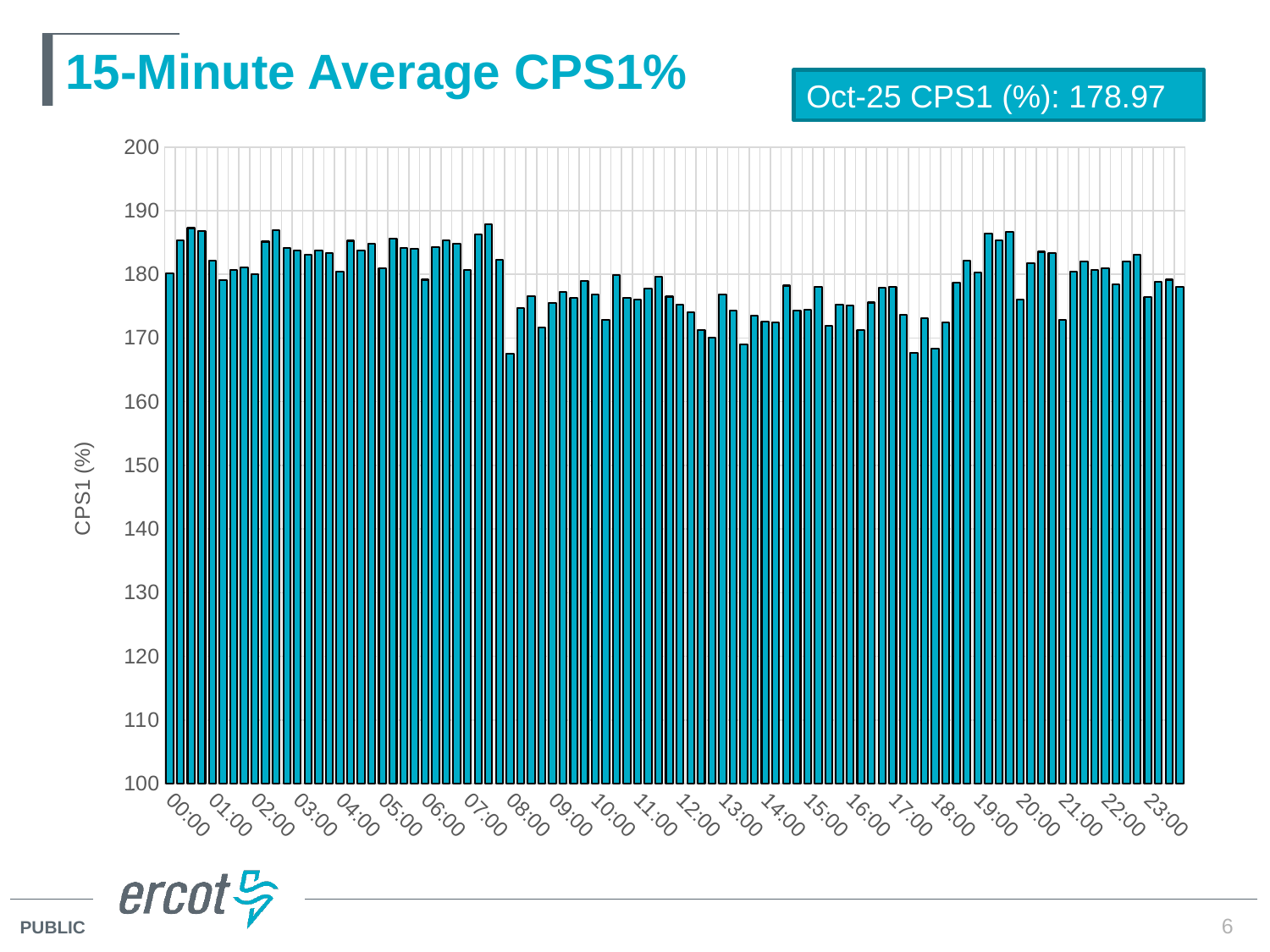

# 15-Minute Average CPS1%
Oct-25 CPS1 (%): 178.97

### Chart

| Category |  |
|---|---|
| 0 | 180.214123438593 |
| 1.0416666666666666E-2 | 185.296426719387 |
| 2.0833333333333332E-2 | 187.265096910864 |
| 3.125E-2 | 186.748279938893 |
| 4.1666666666666664E-2 | 182.143193518198 |
| 5.2083333333333336E-2 | 179.097865354216 |
| 6.25E-2 | 180.633858588422 |
| 7.2916666666666671E-2 | 181.109850945222 |
| 8.3333333333333329E-2 | 180.030209151095 |
| 9.375E-2 | 185.149811718327 |
| 0.10416666666666667 | 186.904611458891 |
| 0.11458333333333333 | 184.185932238679 |
| 0.125 | 183.697144790508 |
| 0.13541666666666666 | 183.051690356186 |
| 0.14583333333333334 | 183.72625438617 |
| 0.15625 | 183.395896123125 |
| 0.16666666666666666 | 180.480136125796 |
| 0.17708333333333334 | 185.270247463918 |
| 0.1875 | 183.7089880074 |
| 0.19791666666666666 | 184.851892304351 |
| 0.20833333333333334 | 180.91095624791 |
| 0.21875 | 185.615626042899 |
| 0.22916666666666666 | 184.173077542499 |
| 0.23958333333333334 | 184.005422581863 |
| 0.25 | 179.162254156743 |
| 0.26041666666666669 | 184.332427203054 |
| 0.27083333333333331 | 185.382213699139 |
| 0.28125 | 184.803376813463 |
| 0.29166666666666669 | 180.633534980164 |
| 0.30208333333333331 | 186.330376818333 |
| 0.3125 | 187.861106351695 |
| 0.32291666666666669 | 182.280547930069 |
| 0.33333333333333331 | 167.476194840368 |
| 0.34375 | 174.751420551611 |
| 0.35416666666666669 | 176.586447000476 |
| 0.36458333333333331 | 171.684142678415 |
| 0.375 | 175.513074990509 |
| 0.38541666666666669 | 177.245915848693 |
| 0.39583333333333331 | 176.314663667565 |
| 0.40625 | 178.908057694122 |
| 0.41666666666666669 | 176.822095190194 |
| 0.42708333333333331 | 172.830816799459 |
| 0.4375 | 179.839596137294 |
| 0.44791666666666669 | 176.285423641071 |
| 0.45833333333333331 | 176.018328976211 |
| 0.46875 | 177.798785696274 |
| 0.47916666666666669 | 179.615971171021 |
| 0.48958333333333331 | 176.506908892385 |
| 0.5 | 175.291442130628 |
| 0.51041666666666663 | 174.021690594606 |
| 0.52083333333333337 | 171.269788793254 |
| 0.53125 | 170.042055613198 |
| 0.54166666666666663 | 176.878952870651 |
| 0.55208333333333337 | 174.316069752685 |
| 0.5625 | 168.999269772481 |
| 0.57291666666666663 | 173.494119780637 |
| 0.58333333333333337 | 172.616732013739 |
| 0.59375 | 172.500148939098 |
| 0.60416666666666663 | 178.233217813699 |
| 0.61458333333333337 | 174.301382557324 |
| 0.625 | 174.435104217691 |
| 0.63541666666666663 | 177.971130999917 |
| 0.64583333333333337 | 171.858038698198 |
| 0.65625 | 175.193372513165 |
| 0.66666666666666663 | 175.068828539478 |
| 0.67708333333333337 | 171.233089923564 |
| 0.6875 | 175.574680106444 |
| 0.69791666666666663 | 177.902484036638 |
| 0.70833333333333337 | 178.074025052762 |
| 0.71875 | 173.694117208346 |
| 0.72916666666666663 | 167.611195832681 |
| 0.73958333333333337 | 173.165336832058 |
| 0.75 | 168.323842533421 |
| 0.76041666666666663 | 172.424266354299 |
| 0.77083333333333337 | 178.659912401258 |
| 0.78125 | 182.16145124963 |
| 0.79166666666666663 | 180.331365867035 |
| 0.80208333333333337 | 186.362308505017 |
| 0.8125 | 185.288071720955 |
| 0.82291666666666663 | 186.701375831095 |
| 0.83333333333333337 | 176.022335342671 |
| 0.84375 | 181.725746084096 |
| 0.85416666666666663 | 183.546444924844 |
| 0.86458333333333337 | 183.392584079505 |
| 0.875 | 172.843131030114 |
| 0.88541666666666663 | 180.453515009292 |
| 0.89583333333333337 | 182.014340445308 |
| 0.90625 | 180.63430242829 |
| 0.91666666666666663 | 180.906697297077 |
| 0.92708333333333337 | 178.378962669606 |
| 0.9375 | 181.996125755205 |
| 0.94791666666666663 | 183.024084051682 |
| 0.95833333333333337 | 176.475599074435 |
| 0.96875 | 178.80455363869 |
| 0.97916666666666663 | 179.163696464143 |
| 0.98958333333333337 | 177.974660846074 |
6